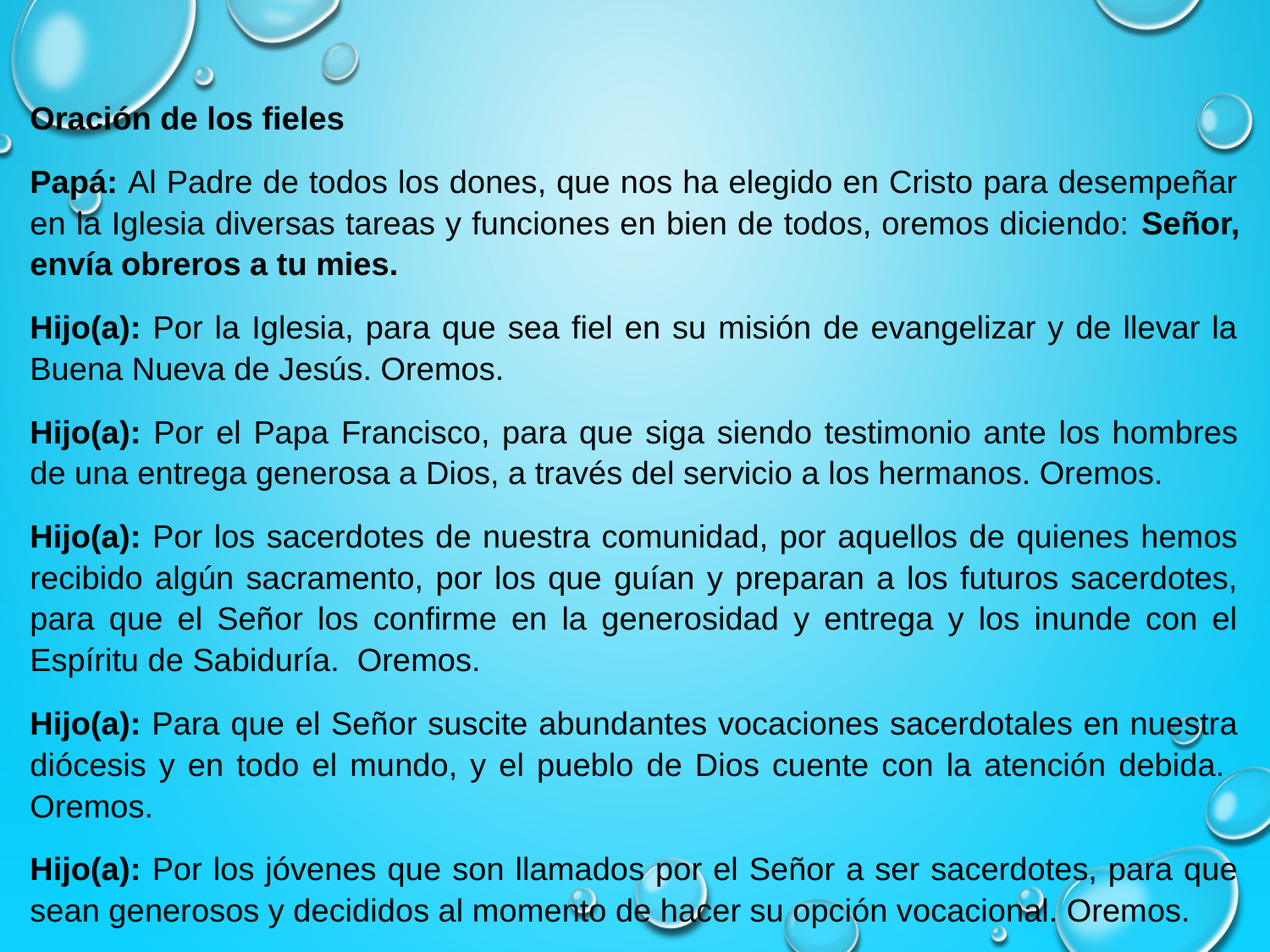

Oración de los ﬁeles
Papá: Al Padre de todos los dones, que nos ha elegido en Cristo para desempeñar en la Iglesia diversas tareas y funciones en bien de todos, oremos diciendo: Señor, envía obreros a tu mies.
Hijo(a): Por la Iglesia, para que sea ﬁel en su misión de evangelizar y de llevar la Buena Nueva de Jesús. Oremos.
Hijo(a): Por el Papa Francisco, para que siga siendo testimonio ante los hombres de una entrega generosa a Dios, a través del servicio a los hermanos. Oremos.
Hijo(a): Por los sacerdotes de nuestra comunidad, por aquellos de quienes hemos recibido algún sacramento, por los que guían y preparan a los futuros sacerdotes, para que el Señor los conﬁrme en la generosidad y entrega y los inunde con el Espíritu de Sabiduría.  Oremos.
Hijo(a): Para que el Señor suscite abundantes vocaciones sacerdotales en nuestra diócesis y en todo el mundo, y el pueblo de Dios cuente con la atención debida.  Oremos.
Hijo(a): Por los jóvenes que son llamados por el Señor a ser sacerdotes, para que sean generosos y decididos al momento de hacer su opción vocacional. Oremos.